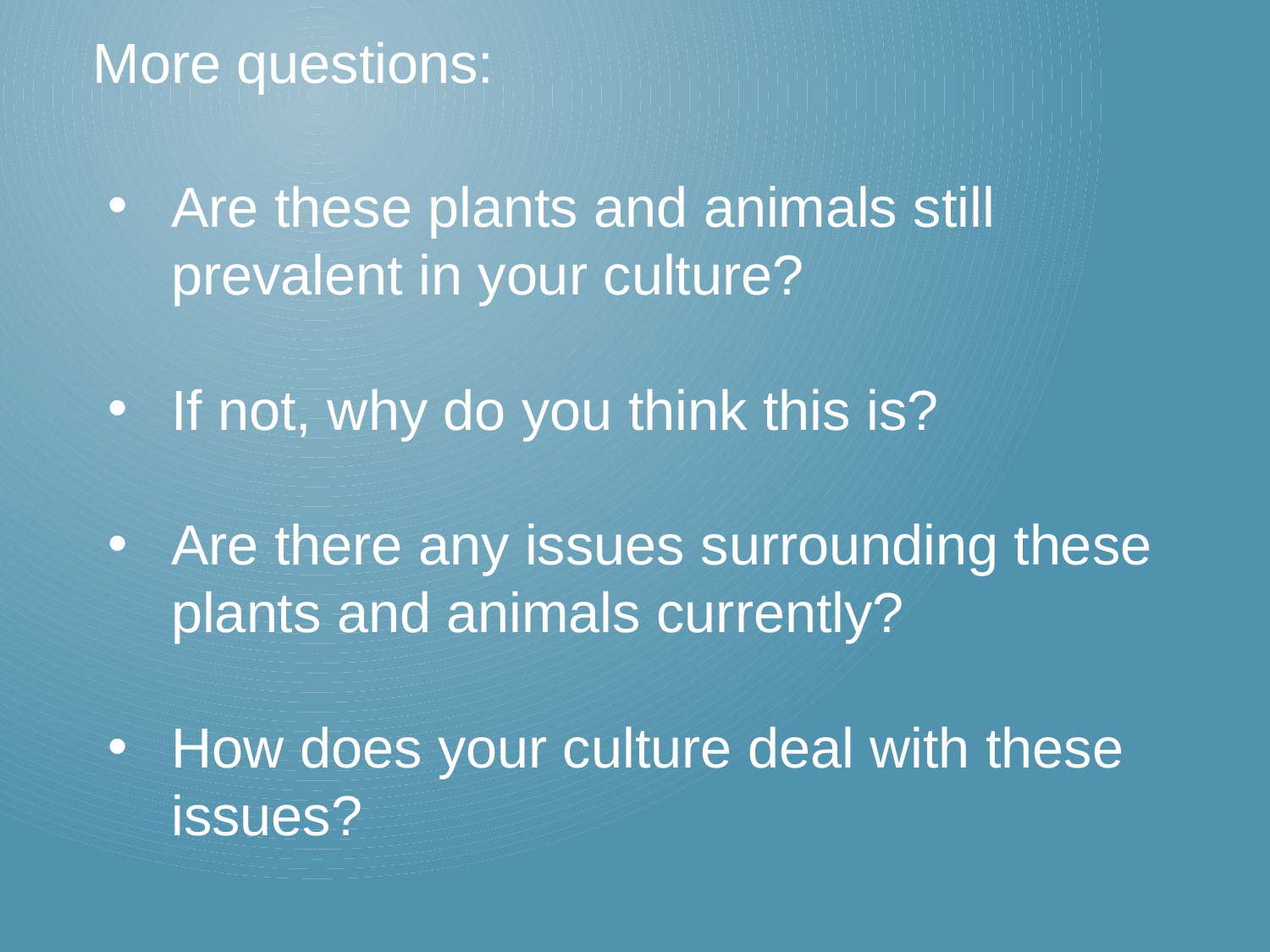

More questions:
Are these plants and animals still prevalent in your culture?

If not, why do you think this is?

Are there any issues surrounding these plants and animals currently?

How does your culture deal with these issues?